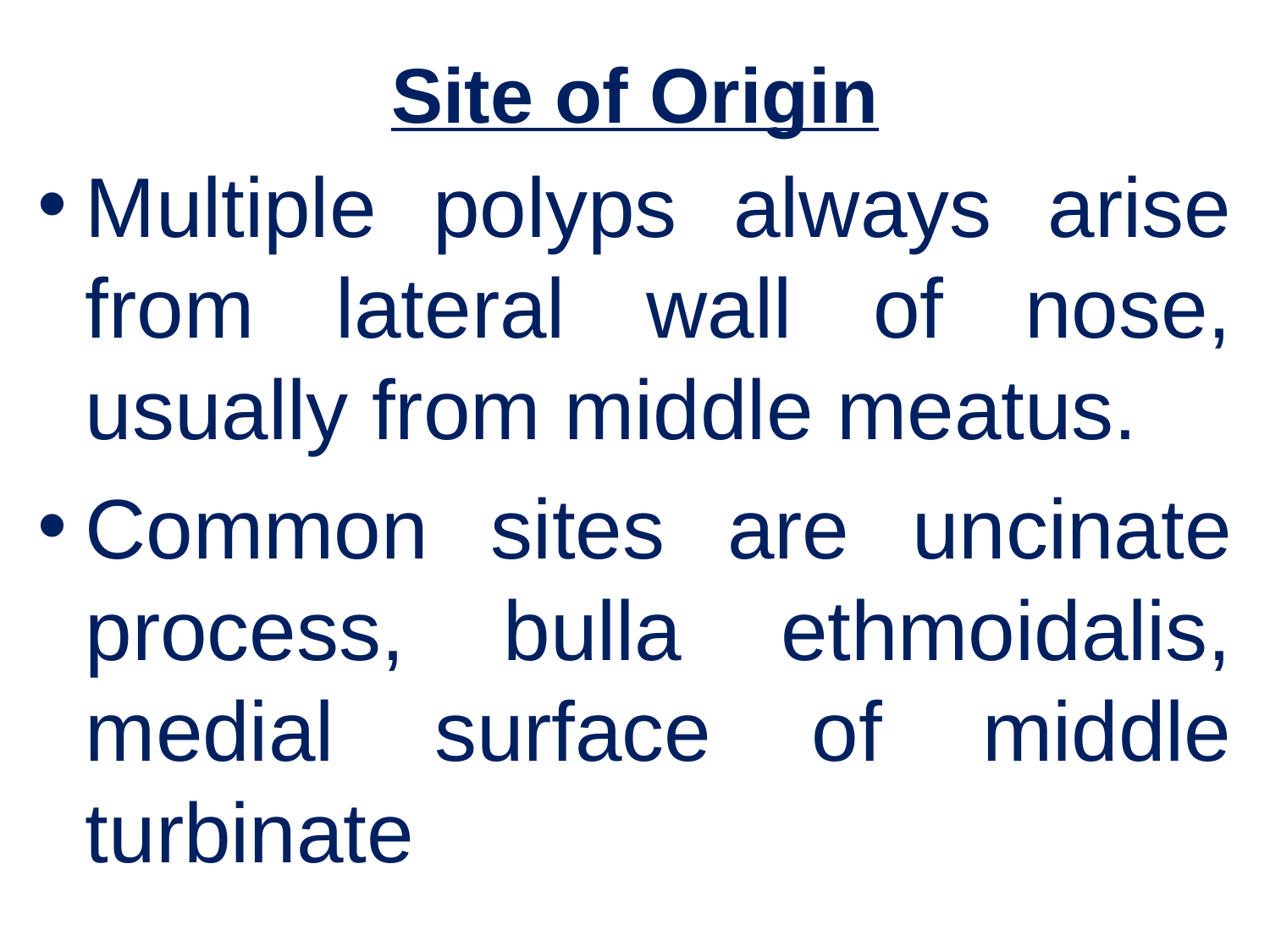

# Site of Origin
Multiple polyps always arise from lateral wall of nose, usually from middle meatus.
Common sites are uncinate process, bulla ethmoidalis, medial surface of middle turbinate